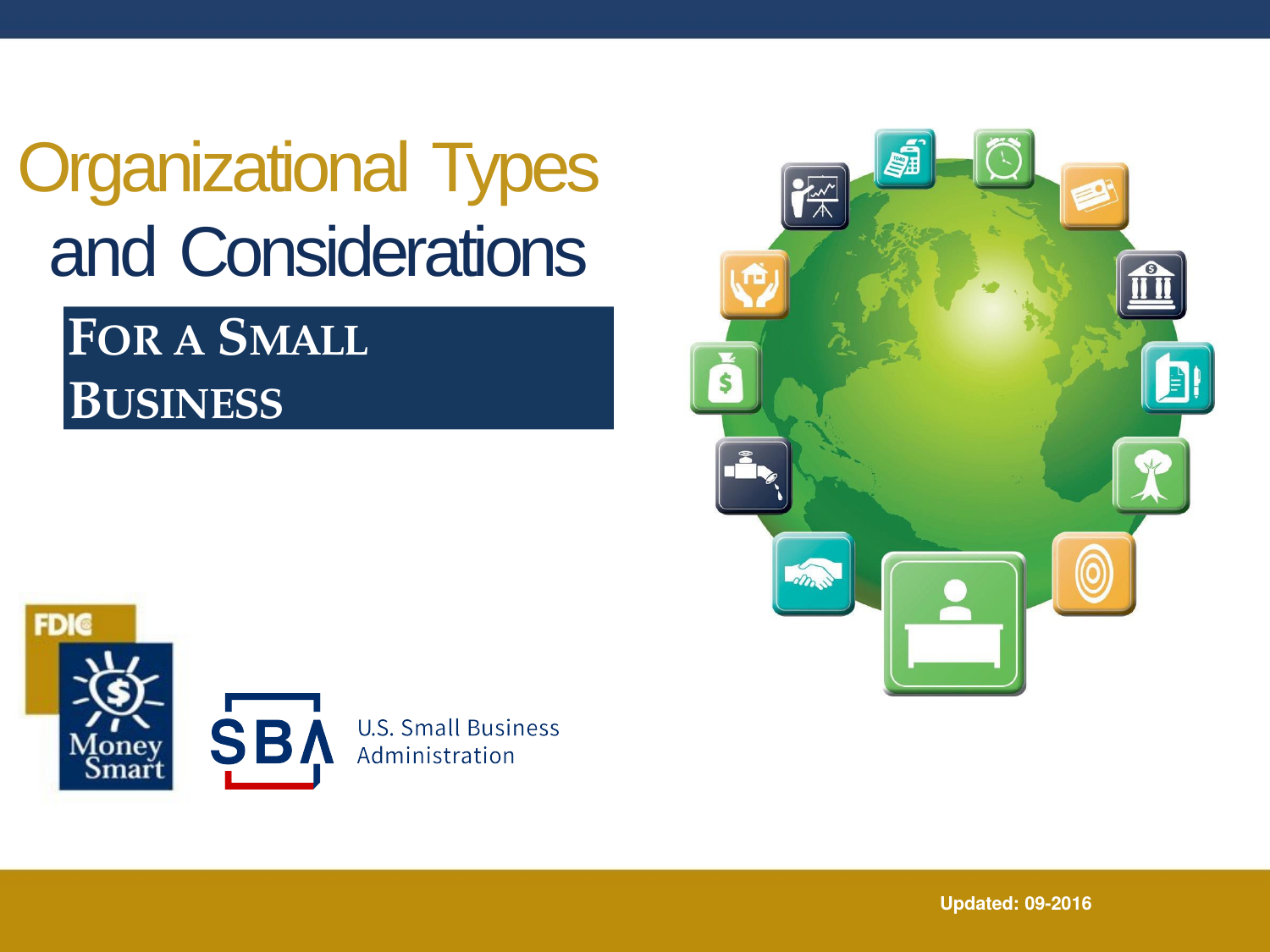

# Organizational Types  and Considerations
FOR A SMALL
BUSINESS

Updated: 09-2016